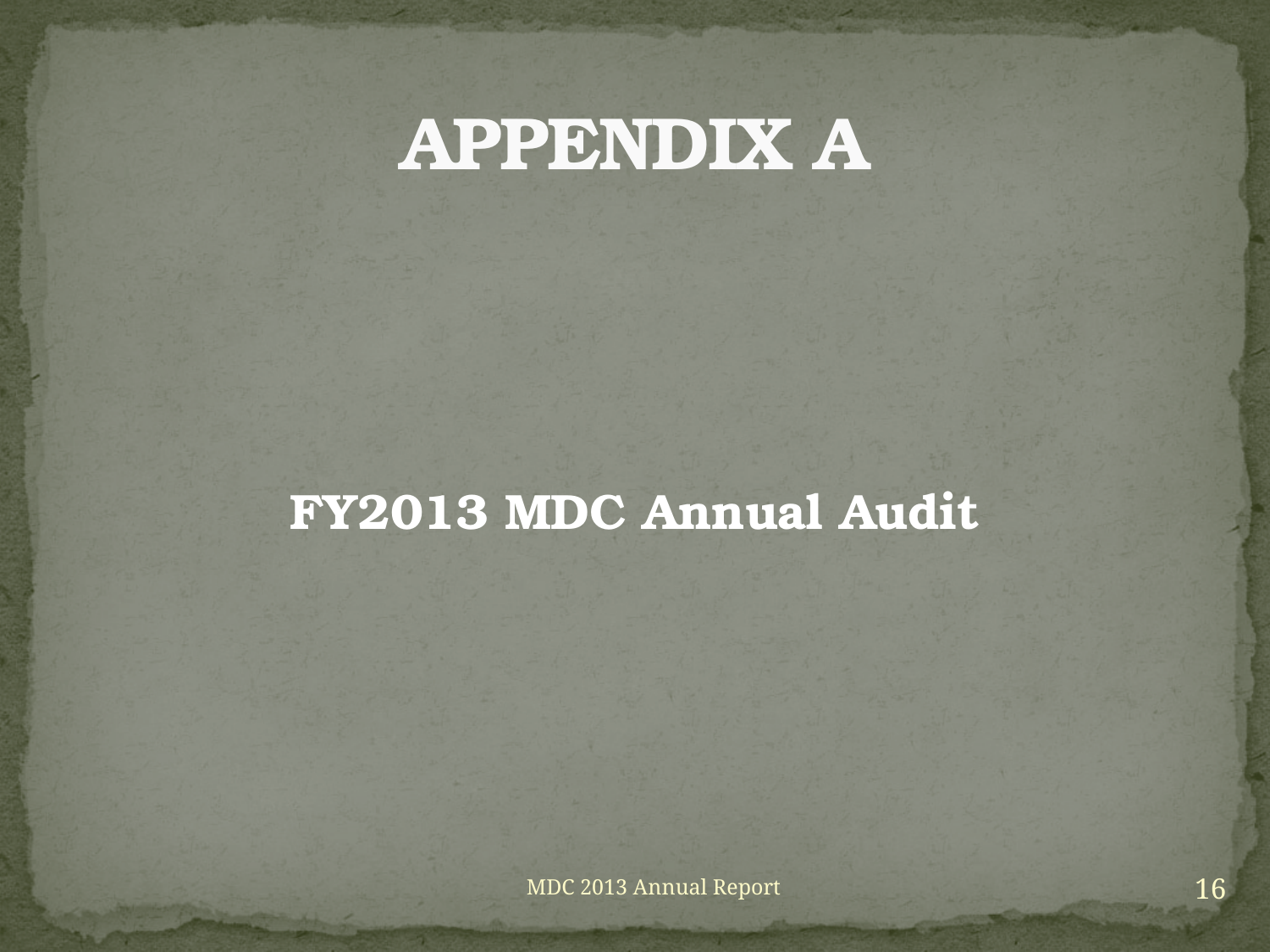

# APPENDIX A

FY2013 MDC Annual Audit
16
MDC 2013 Annual Report